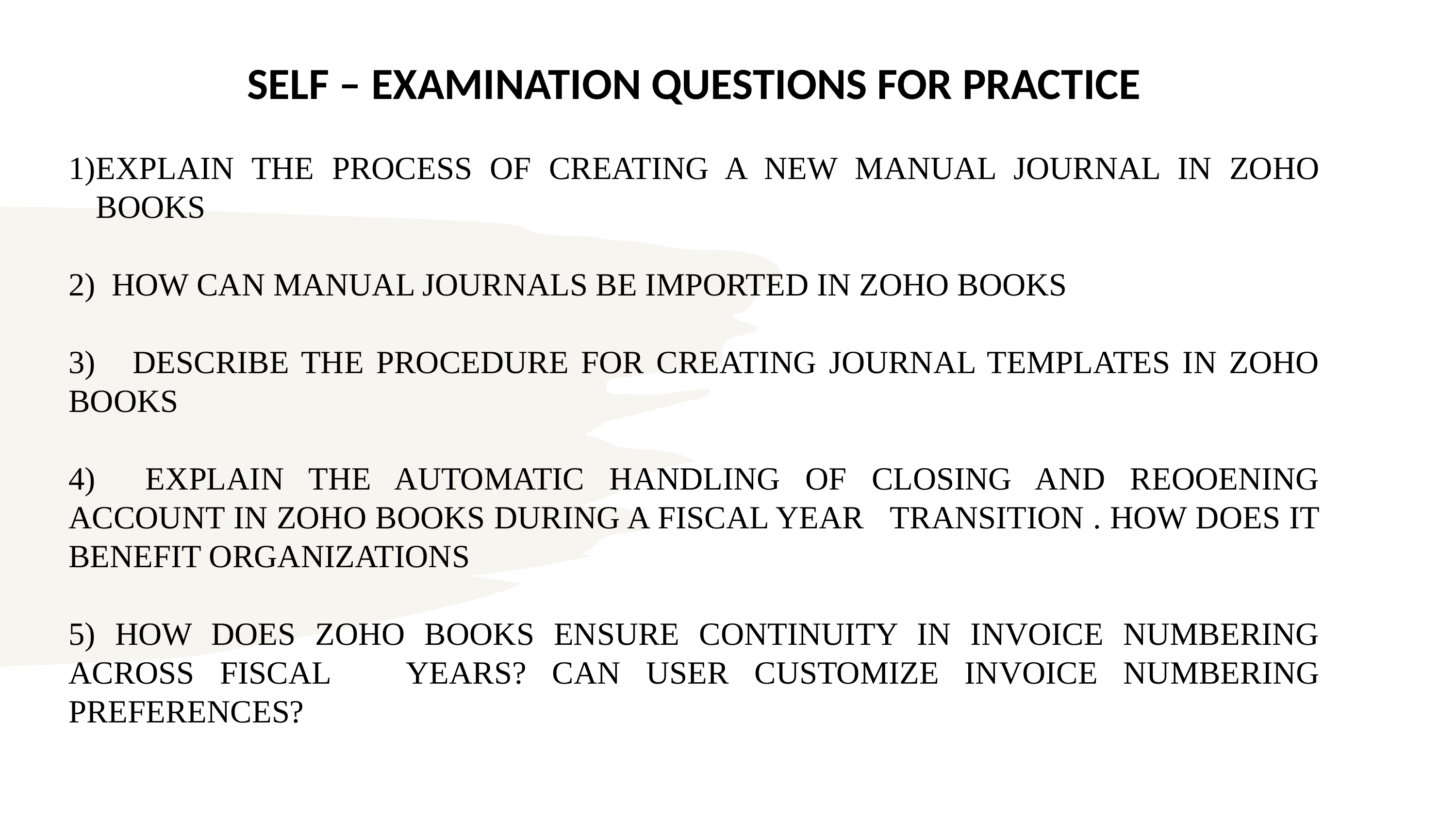

SELF – EXAMINATION QUESTIONS FOR PRACTICE

EXPLAIN THE PROCESS OF CREATING A NEW MANUAL JOURNAL IN ZOHO BOOKS

2)  HOW CAN MANUAL JOURNALS BE IMPORTED IN ZOHO BOOKS

3)   DESCRIBE THE PROCEDURE FOR CREATING JOURNAL TEMPLATES IN ZOHO BOOKS

4)  EXPLAIN THE AUTOMATIC HANDLING OF CLOSING AND REOOENING ACCOUNT IN ZOHO BOOKS DURING A FISCAL YEAR   TRANSITION . HOW DOES IT BENEFIT ORGANIZATIONS

5) HOW DOES ZOHO BOOKS ENSURE CONTINUITY IN INVOICE NUMBERING ACROSS FISCAL   YEARS? CAN USER CUSTOMIZE INVOICE NUMBERING PREFERENCES?